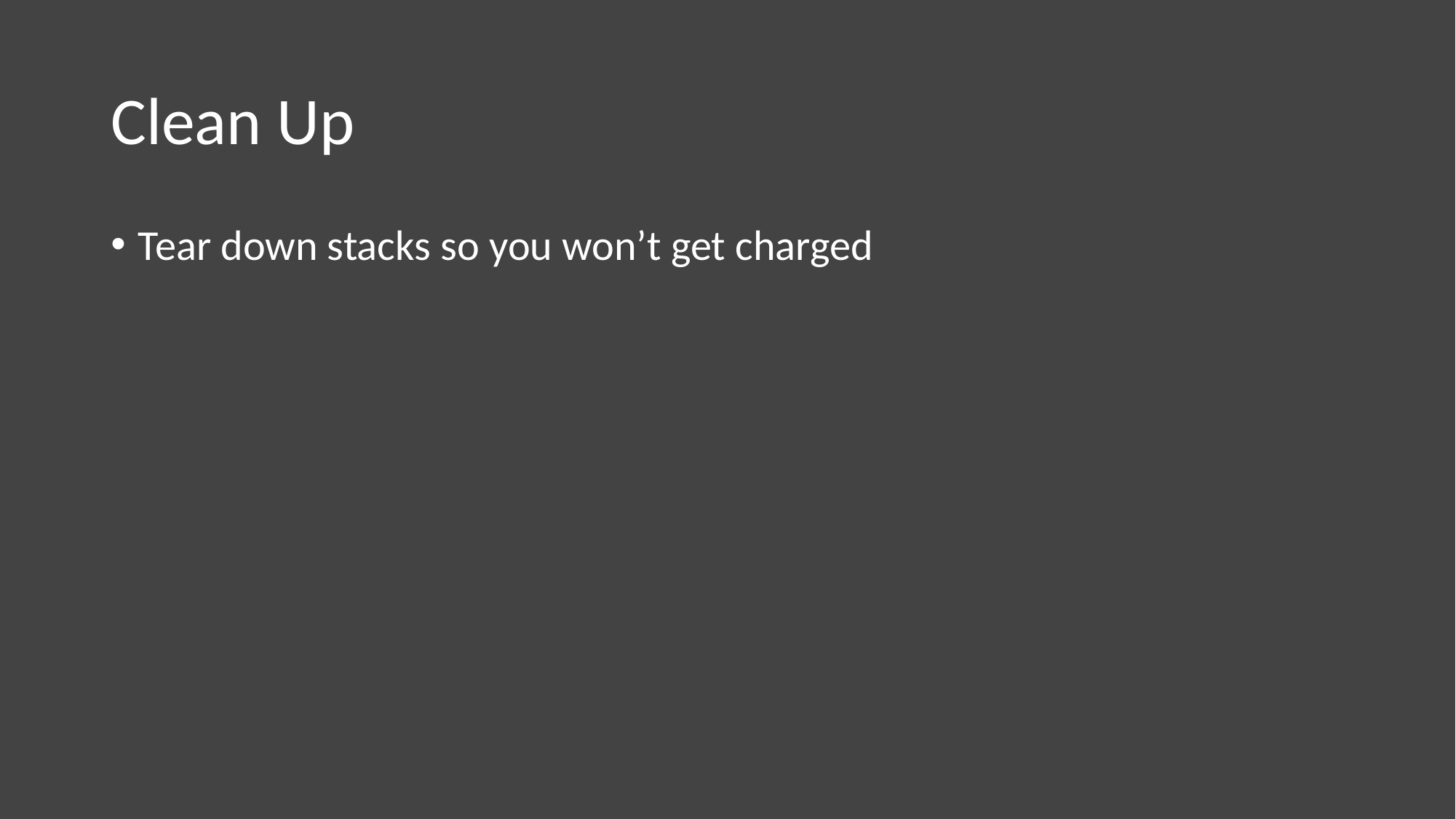

# Clean Up
Tear down stacks so you won’t get charged